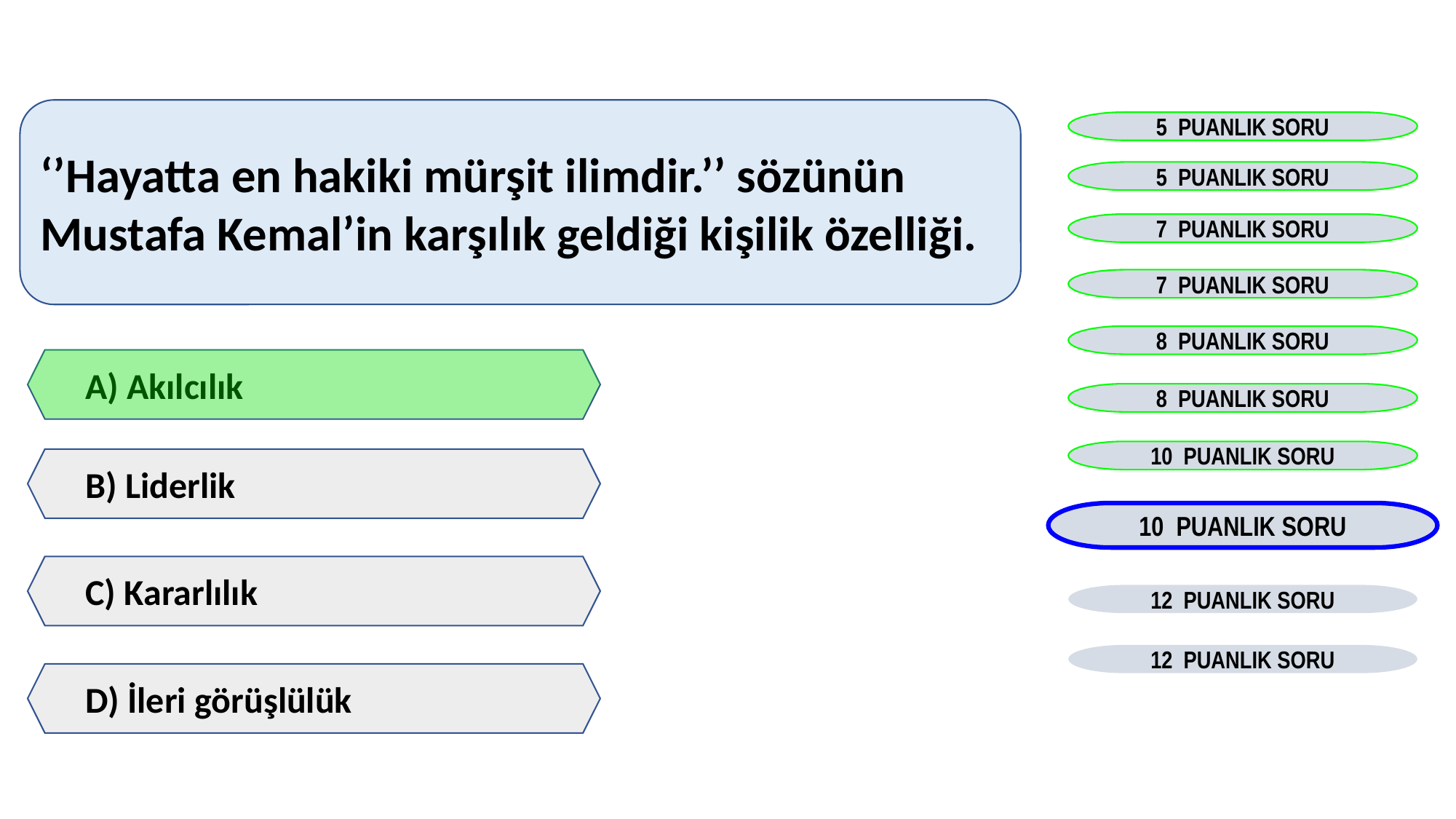

‘’Hayatta en hakiki mürşit ilimdir.’’ sözünün Mustafa Kemal’in karşılık geldiği kişilik özelliği.

5  PUANLIK SORU
5  PUANLIK SORU
7  PUANLIK SORU
7  PUANLIK SORU
8  PUANLIK SORU

A) Akılcılık
8  PUANLIK SORU
10  PUANLIK SORU
B) Liderlik
10  PUANLIK SORU
C) Kararlılık
12  PUANLIK SORU
12  PUANLIK SORU
D) İleri görüşlülük